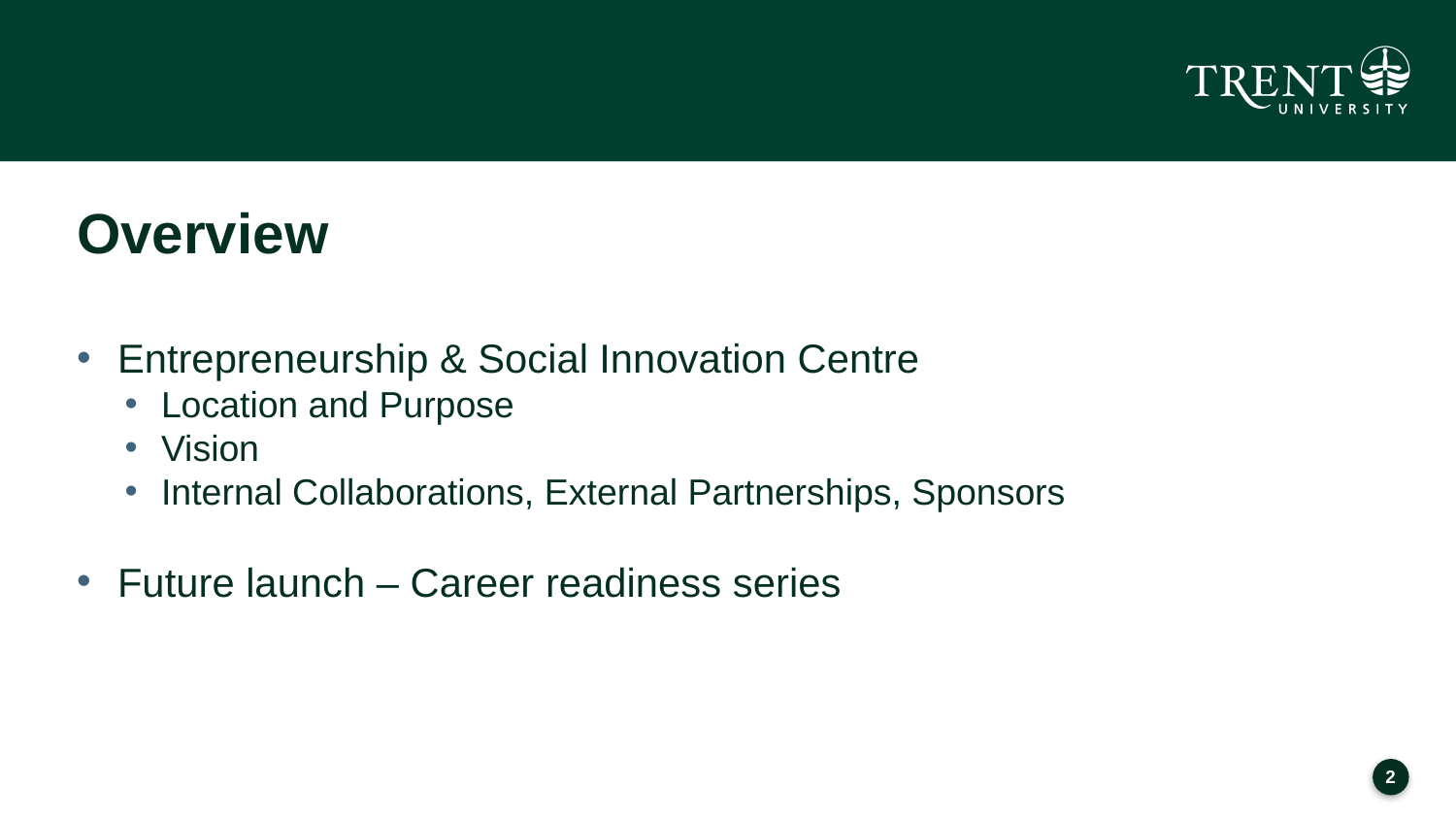

# Overview
Entrepreneurship & Social Innovation Centre
Location and Purpose
Vision
Internal Collaborations, External Partnerships, Sponsors

Future launch – Career readiness series

2